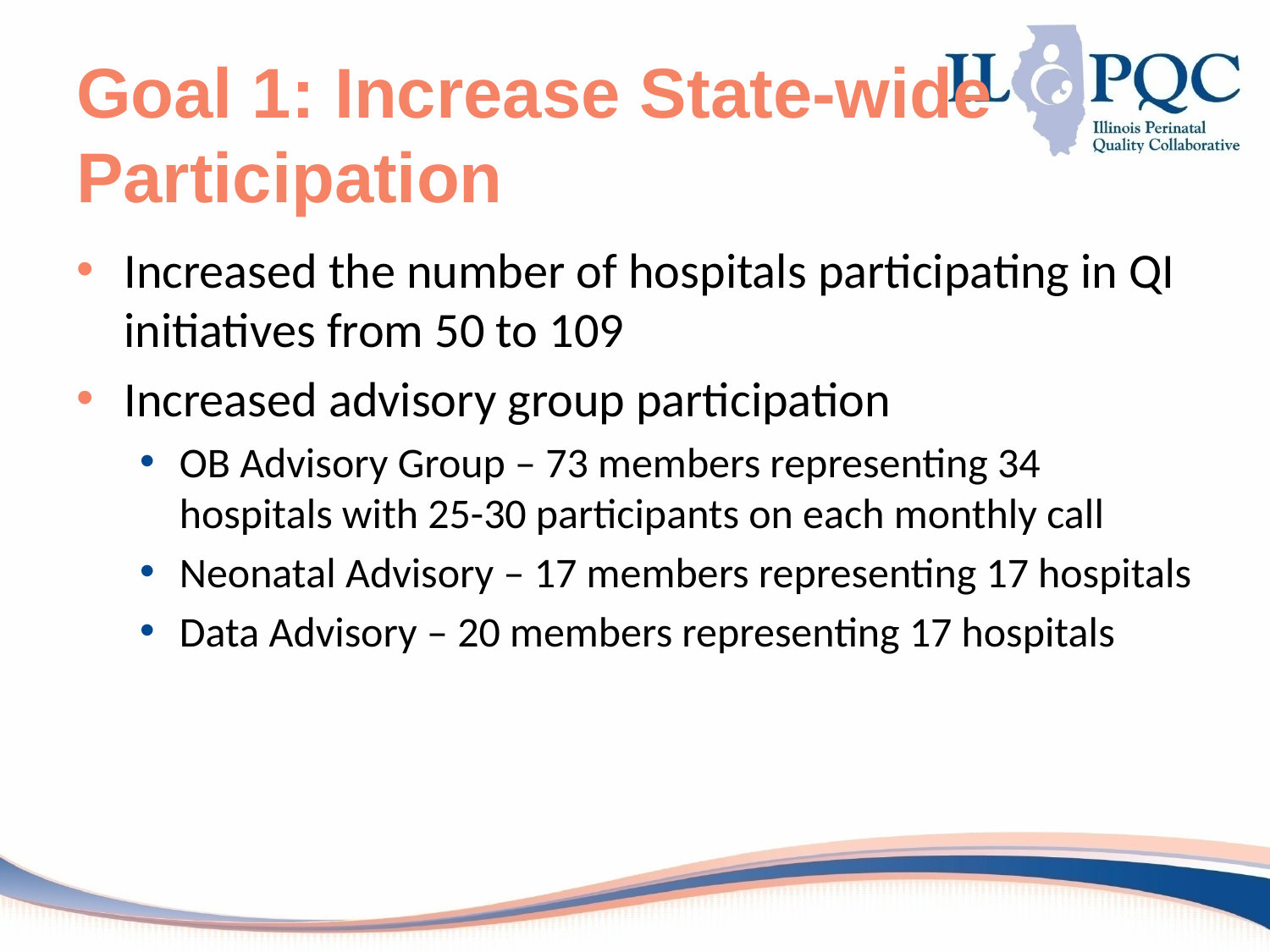

# Goal 1: Increase State-wide Participation
Increased the number of hospitals participating in QI initiatives from 50 to 109
Increased advisory group participation
OB Advisory Group – 73 members representing 34 hospitals with 25-30 participants on each monthly call
Neonatal Advisory – 17 members representing 17 hospitals
Data Advisory – 20 members representing 17 hospitals